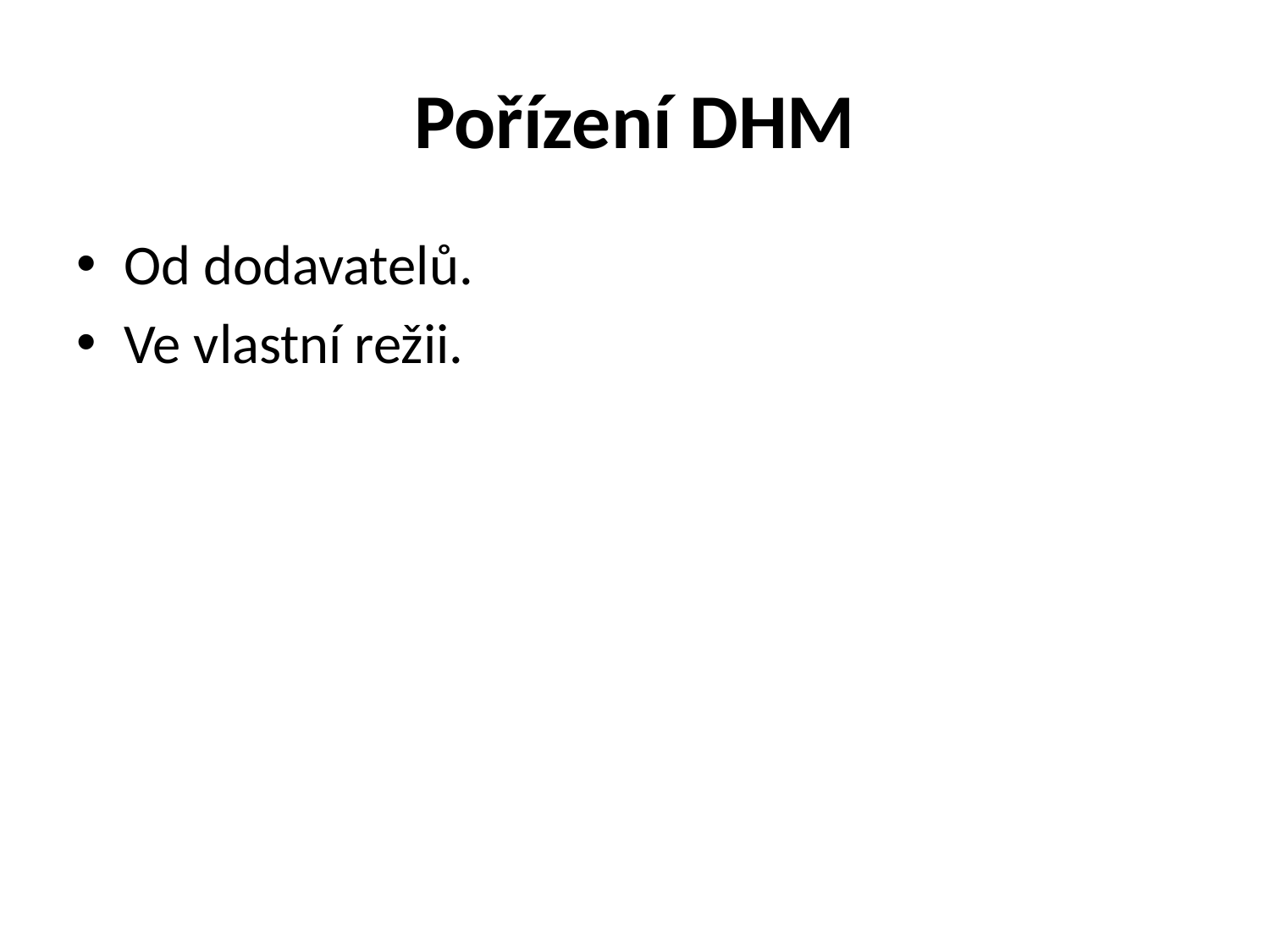

# Pořízení DHM
Od dodavatelů.
Ve vlastní režii.